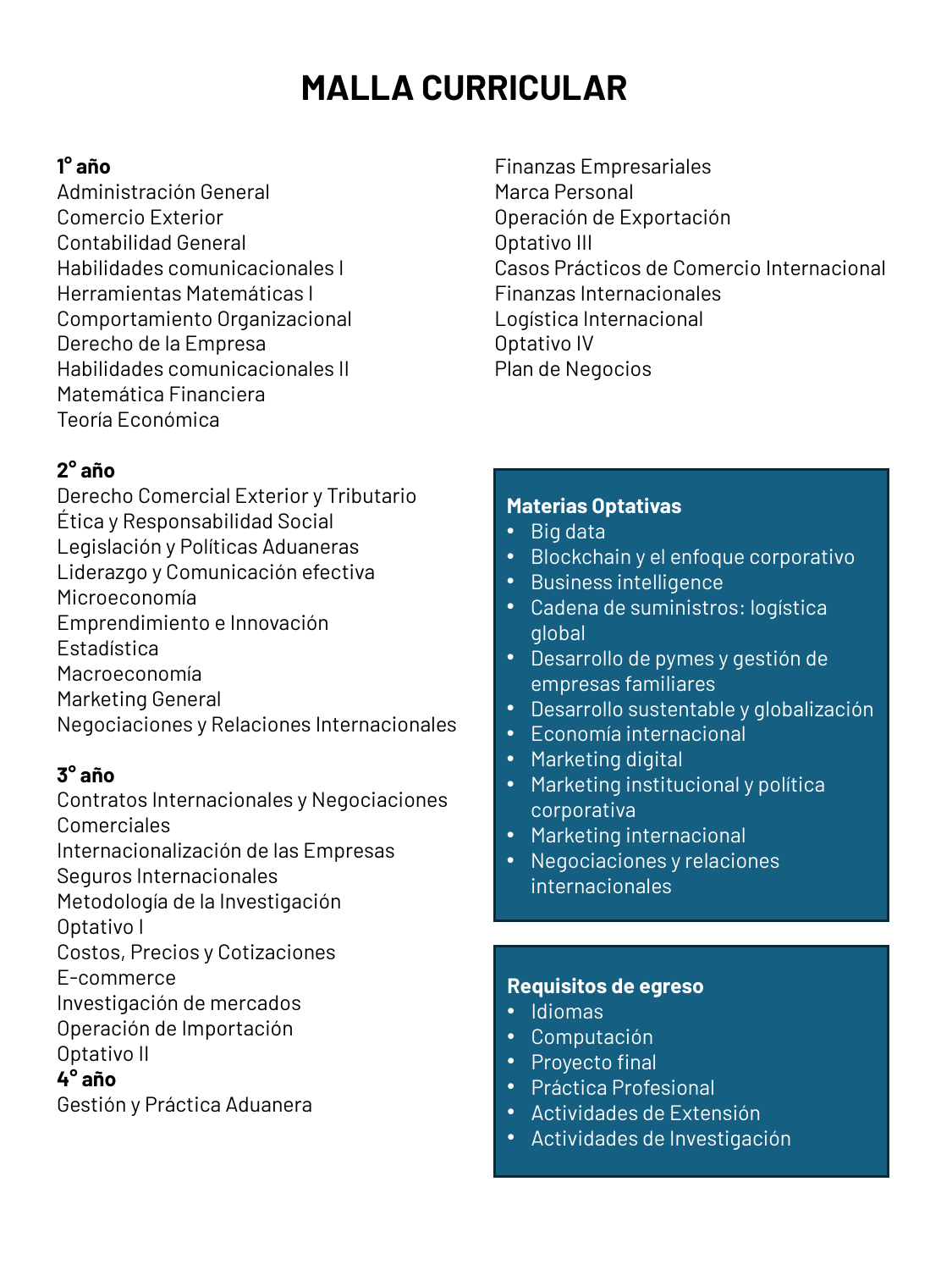

MALLA CURRICULAR
1° año
Administración General
Comercio Exterior
Contabilidad General
Habilidades comunicacionales I
Herramientas Matemáticas I
Comportamiento Organizacional
Derecho de la Empresa
Habilidades comunicacionales II
Matemática Financiera
Teoría Económica

2° año
Derecho Comercial Exterior y Tributario
Ética y Responsabilidad Social
Legislación y Políticas Aduaneras
Liderazgo y Comunicación efectiva
Microeconomía
Emprendimiento e Innovación
Estadística
Macroeconomía
Marketing General
Negociaciones y Relaciones Internacionales

3° año
Contratos Internacionales y Negociaciones Comerciales
Internacionalización de las Empresas
Seguros Internacionales
Metodología de la Investigación
Optativo I
Costos, Precios y Cotizaciones
E-commerce
Investigación de mercados
Operación de Importación
Optativo II
4° año
Gestión y Práctica Aduanera
Finanzas Empresariales
Marca Personal
Operación de Exportación
Optativo III
Casos Prácticos de Comercio Internacional
Finanzas Internacionales
Logística Internacional
Optativo IV
Plan de Negocios

Materias Optativas
Big data
Blockchain y el enfoque corporativo
Business intelligence
Cadena de suministros: logística global
Desarrollo de pymes y gestión de empresas familiares
Desarrollo sustentable y globalización
Economía internacional
Marketing digital
Marketing institucional y política corporativa
Marketing internacional
Negociaciones y relaciones internacionales
Requisitos de egreso
Idiomas
Computación
Proyecto final
Práctica Profesional
Actividades de Extensión
Actividades de Investigación